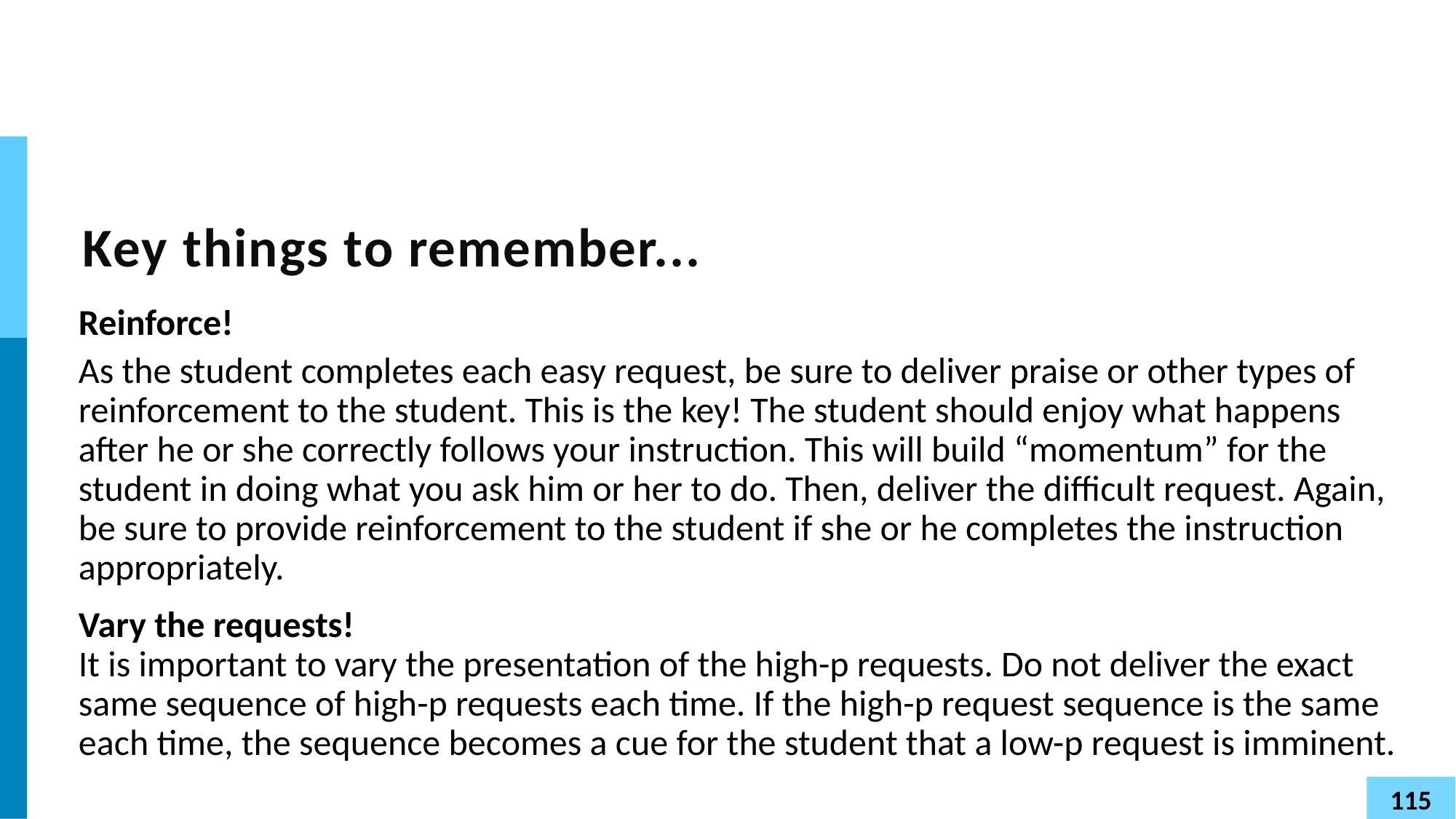

# Key things to remember...
Reinforce!
As the student completes each easy request, be sure to deliver praise or other types of reinforcement to the student. This is the key! The student should enjoy what happens after he or she correctly follows your instruction. This will build “momentum” for the student in doing what you ask him or her to do. Then, deliver the difficult request. Again, be sure to provide reinforcement to the student if she or he completes the instruction appropriately.
Vary the requests!
It is important to vary the presentation of the high-p requests. Do not deliver the exact same sequence of high-p requests each time. If the high-p request sequence is the same each time, the sequence becomes a cue for the student that a low-p request is imminent.